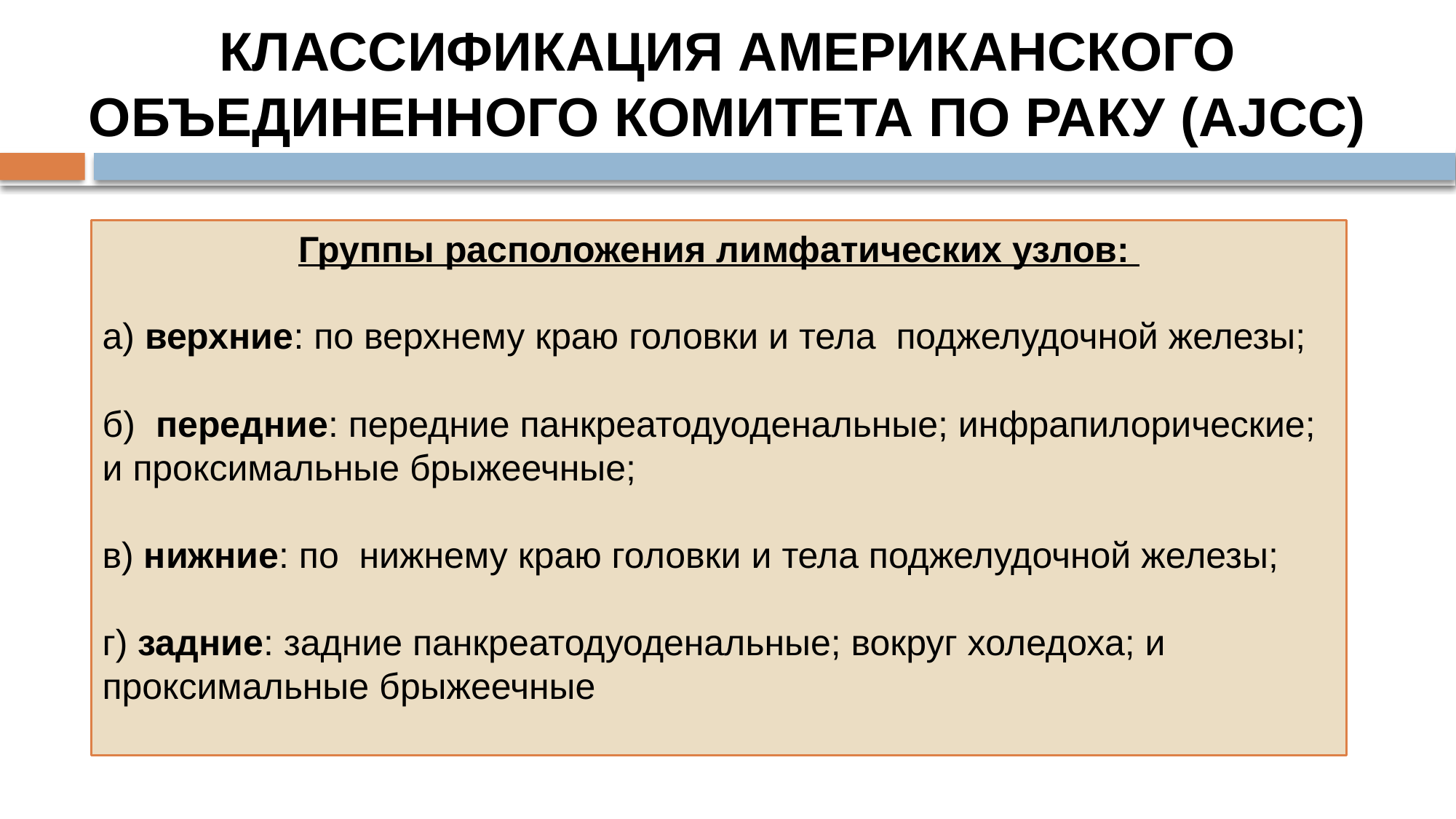

# КЛАССИФИКАЦИЯ АМЕРИКАНСКОГО ОБЪЕДИНЕННОГО КОМИТЕТА ПО РАКУ (AJCC)
Группы расположения лимфатических узлов:

а) верхние: по верхнему краю головки и тела  поджелудочной железы;

б)  передние: передние панкреатодуоденальные; инфрапилорические; и проксимальные брыжеечные;

в) нижние: по  нижнему краю головки и тела поджелудочной железы;

г) задние: задние панкреатодуоденальные; вокруг холедоха; и  проксимальные брыжеечные